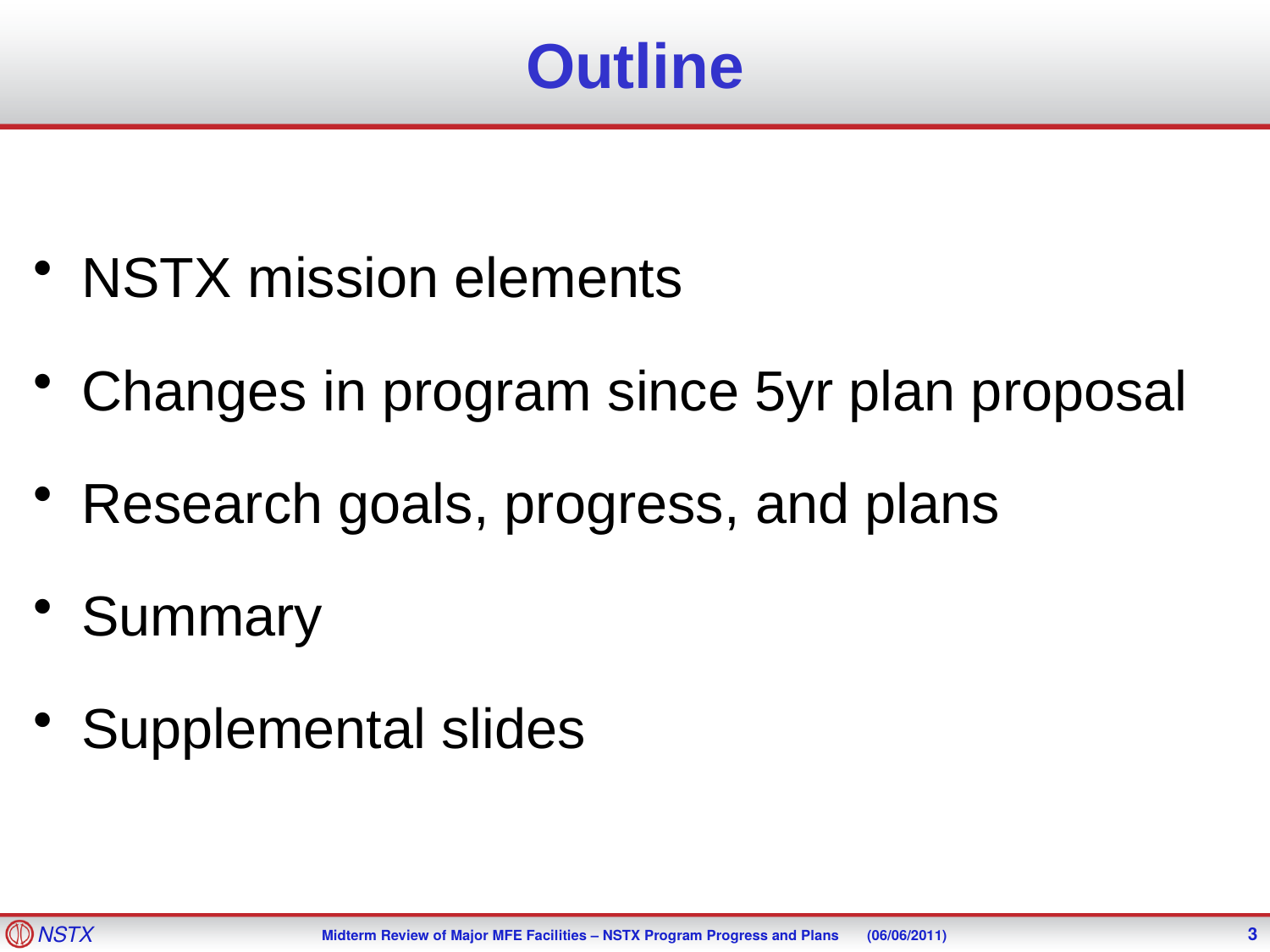

# Outline
NSTX mission elements
Changes in program since 5yr plan proposal
Research goals, progress, and plans
Summary
Supplemental slides